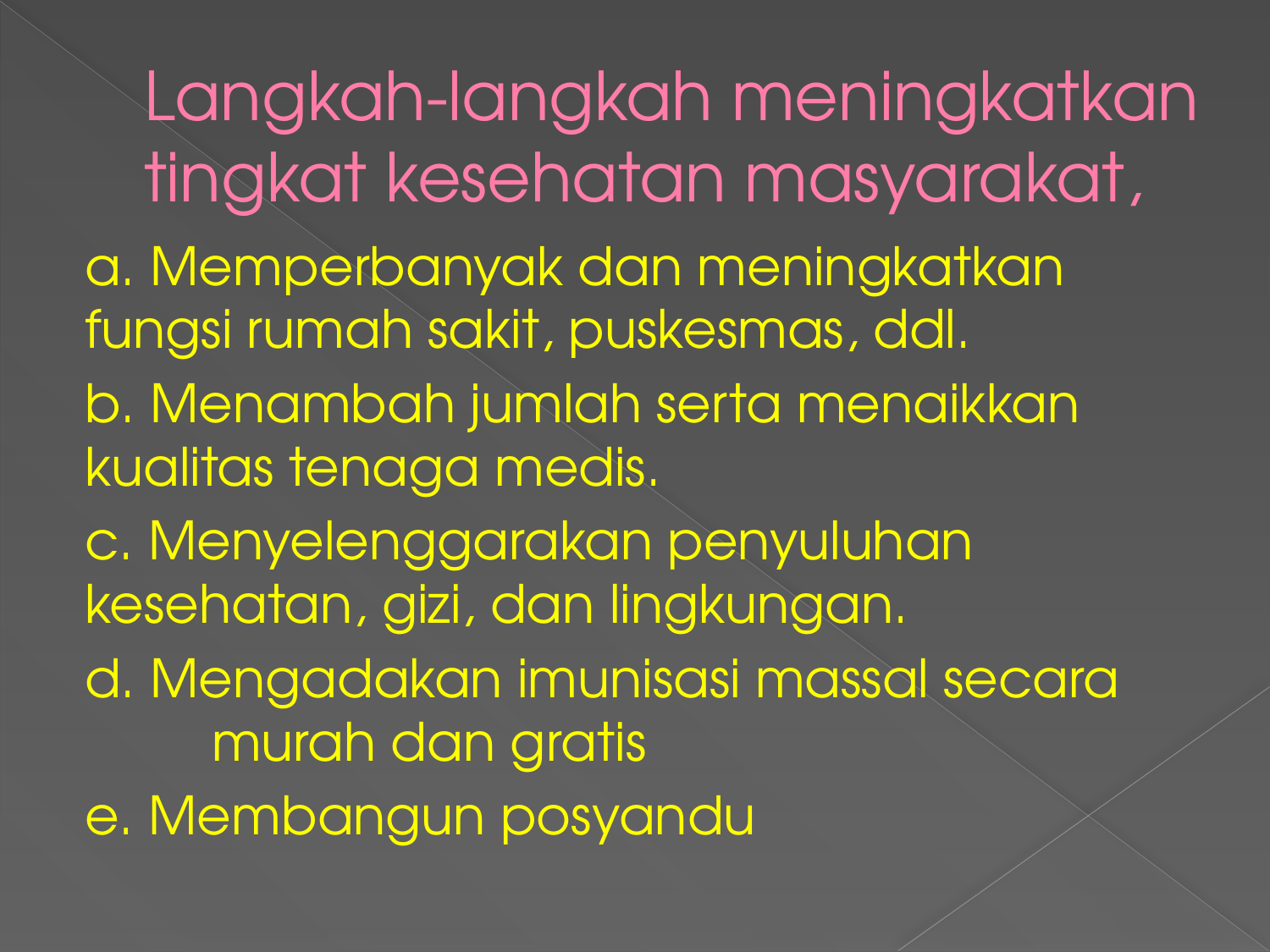

# Langkah-langkah meningkatkan tingkat kesehatan masyarakat,
a. Memperbanyak dan meningkatkan 	fungsi rumah sakit, puskesmas, ddl.
b. Menambah jumlah serta menaikkan 	kualitas tenaga medis.
c. Menyelenggarakan penyuluhan 	kesehatan, gizi, dan lingkungan.
d. Mengadakan imunisasi massal secara 	murah dan gratis
e. Membangun posyandu